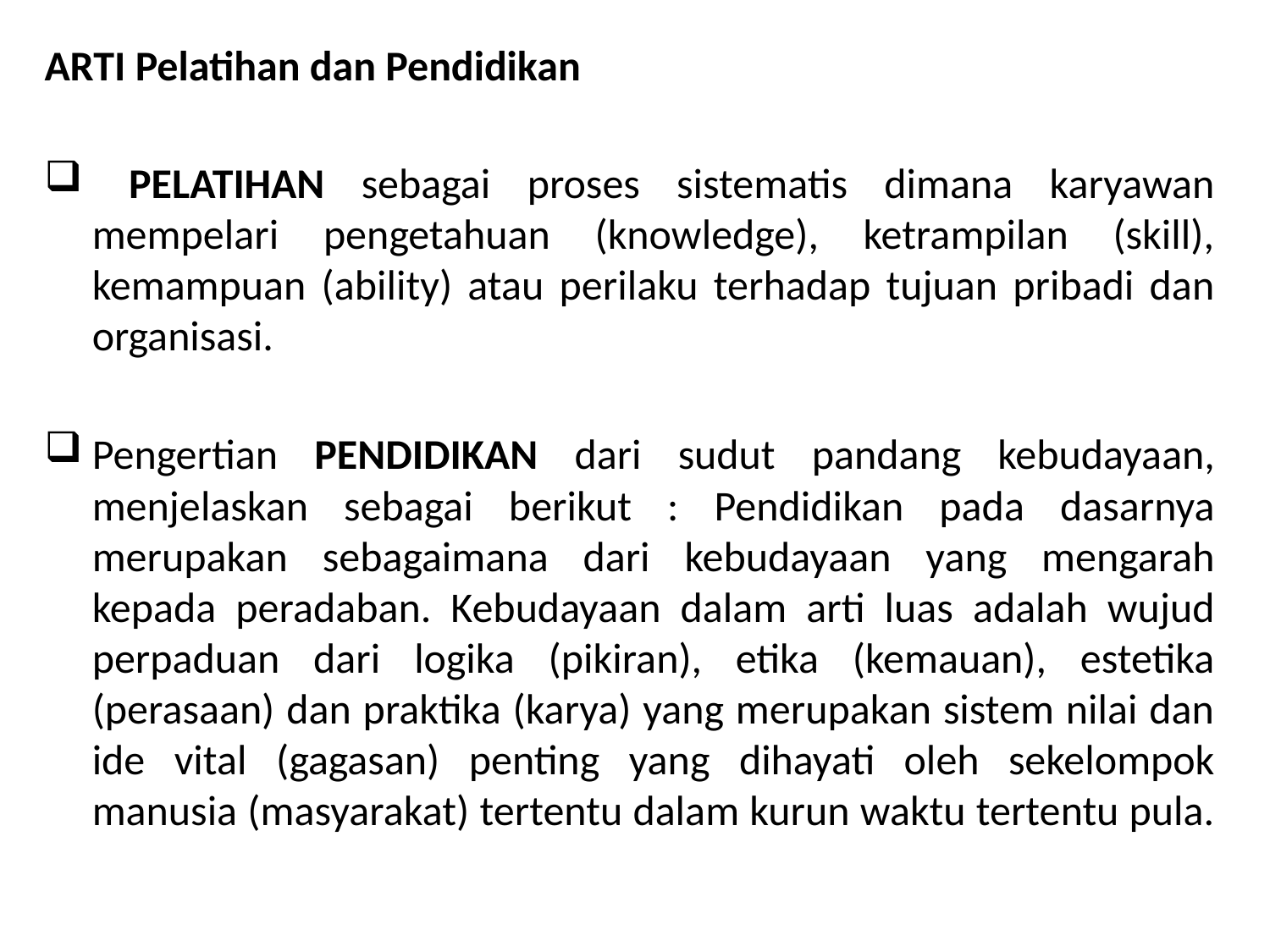

ARTI Pelatihan dan Pendidikan

 PELATIHAN sebagai proses sistematis dimana karyawan mempelari pengetahuan (knowledge), ketrampilan (skill), kemampuan (ability) atau perilaku terhadap tujuan pribadi dan organisasi.

Pengertian PENDIDIKAN dari sudut pandang kebudayaan, menjelaskan sebagai berikut : Pendidikan pada dasarnya merupakan sebagaimana dari kebudayaan yang mengarah kepada peradaban. Kebudayaan dalam arti luas adalah wujud perpaduan dari logika (pikiran), etika (kemauan), estetika (perasaan) dan praktika (karya) yang merupakan sistem nilai dan ide vital (gagasan) penting yang dihayati oleh sekelompok manusia (masyarakat) tertentu dalam kurun waktu tertentu pula.